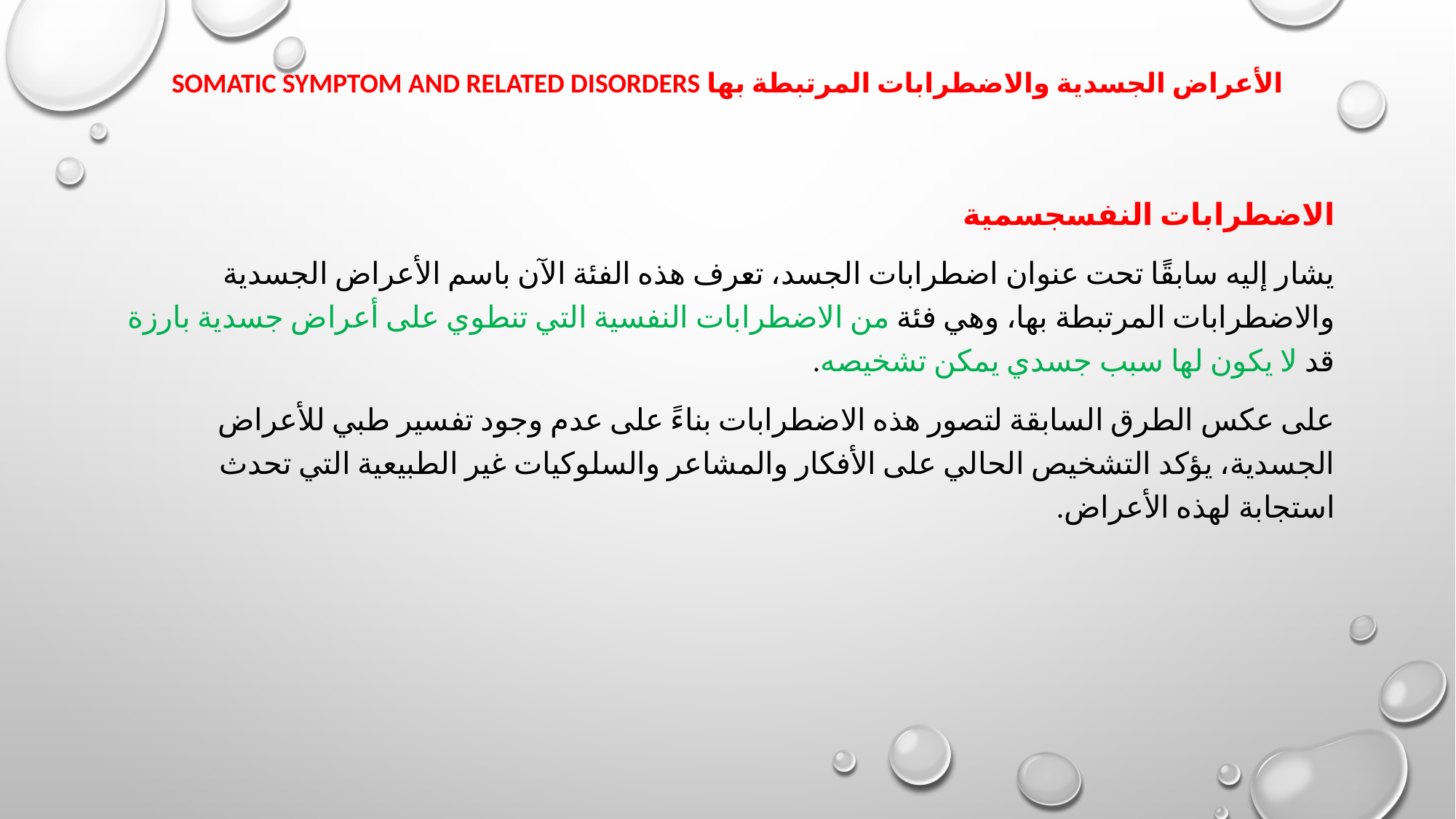

# الأعراض الجسدية والاضطرابات المرتبطة بها Somatic Symptom and Related Disorders
الاضطرابات النفسجسمية
يشار إليه سابقًا تحت عنوان اضطرابات الجسد، تعرف هذه الفئة الآن باسم الأعراض الجسدية والاضطرابات المرتبطة بها، وهي فئة من الاضطرابات النفسية التي تنطوي على أعراض جسدية بارزة قد لا يكون لها سبب جسدي يمكن تشخيصه.
على عكس الطرق السابقة لتصور هذه الاضطرابات بناءً على عدم وجود تفسير طبي للأعراض الجسدية، يؤكد التشخيص الحالي على الأفكار والمشاعر والسلوكيات غير الطبيعية التي تحدث استجابة لهذه الأعراض.